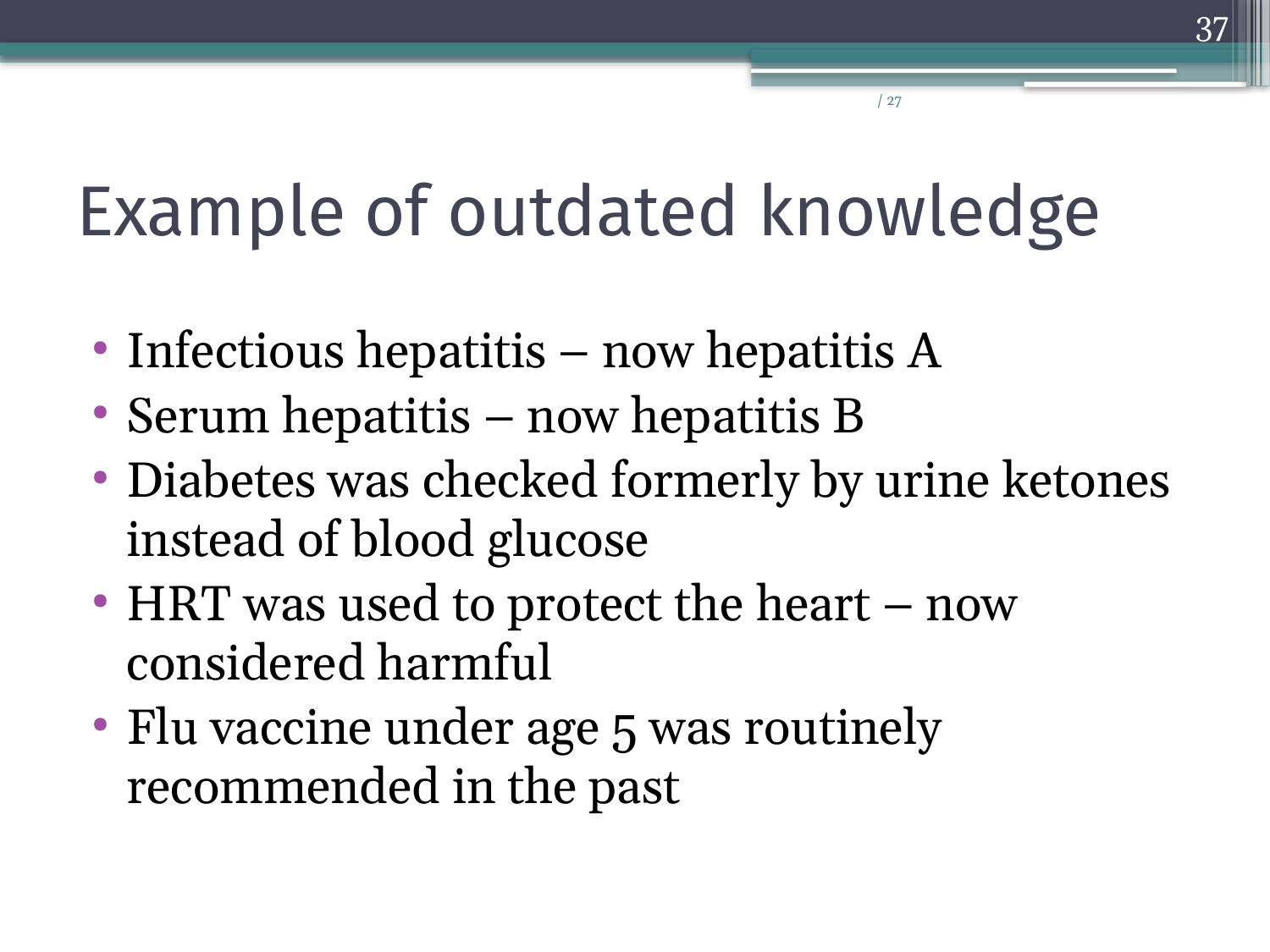

37
/ 27
# Example of outdated knowledge
Infectious hepatitis – now hepatitis A
Serum hepatitis – now hepatitis B
Diabetes was checked formerly by urine ketones instead of blood glucose
HRT was used to protect the heart – now considered harmful
Flu vaccine under age 5 was routinely recommended in the past